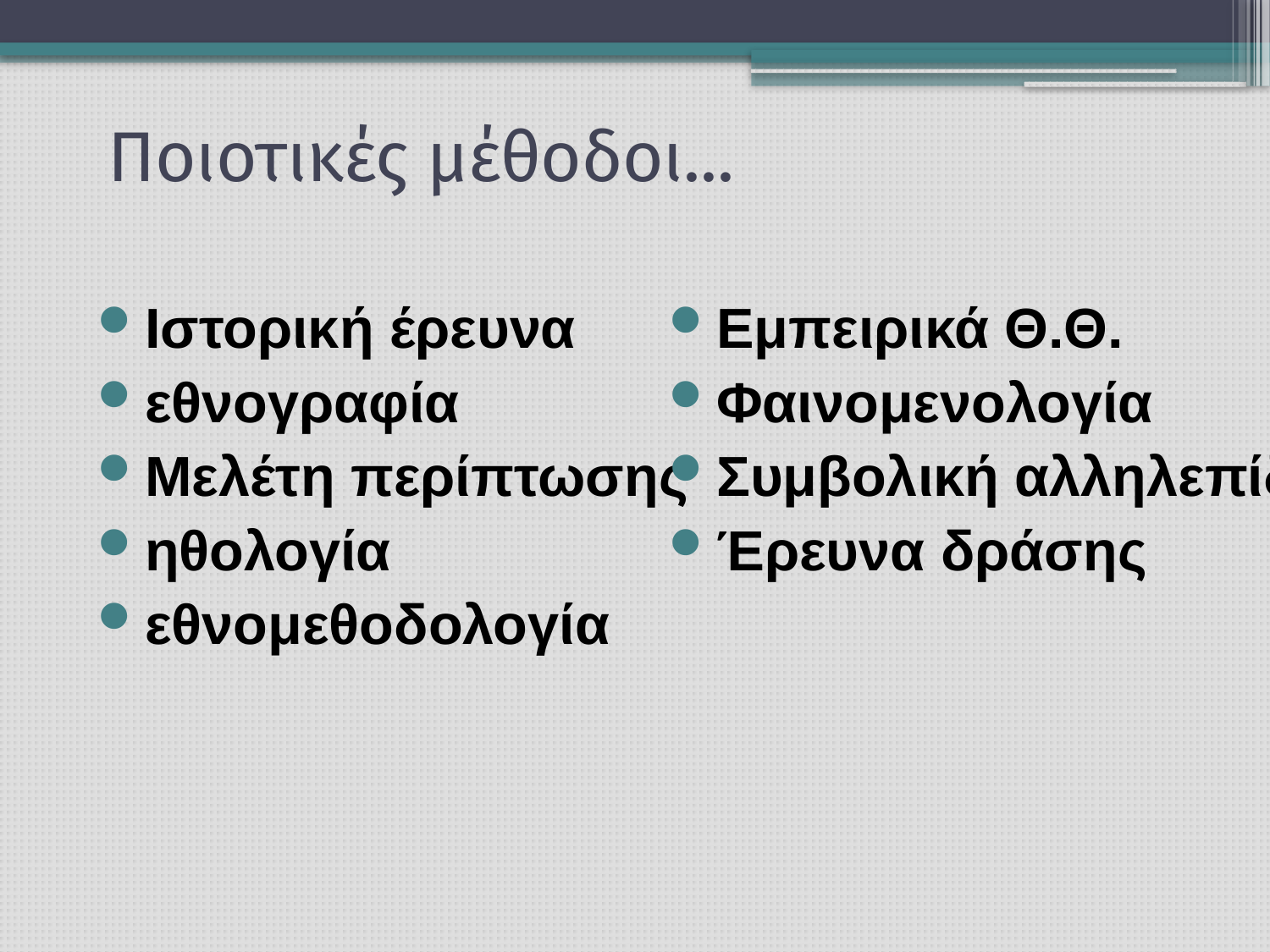

# Ποιοτικές μέθοδοι...
Ιστορική έρευνα
Εμπειρικά Θ.Θ.
εθνογραφία
Φαινομενολογία
Μελέτη περίπτωσης
Συμβολική αλληλεπίδραση
ηθολογία
Έρευνα δράσης
εθνομεθοδολογία